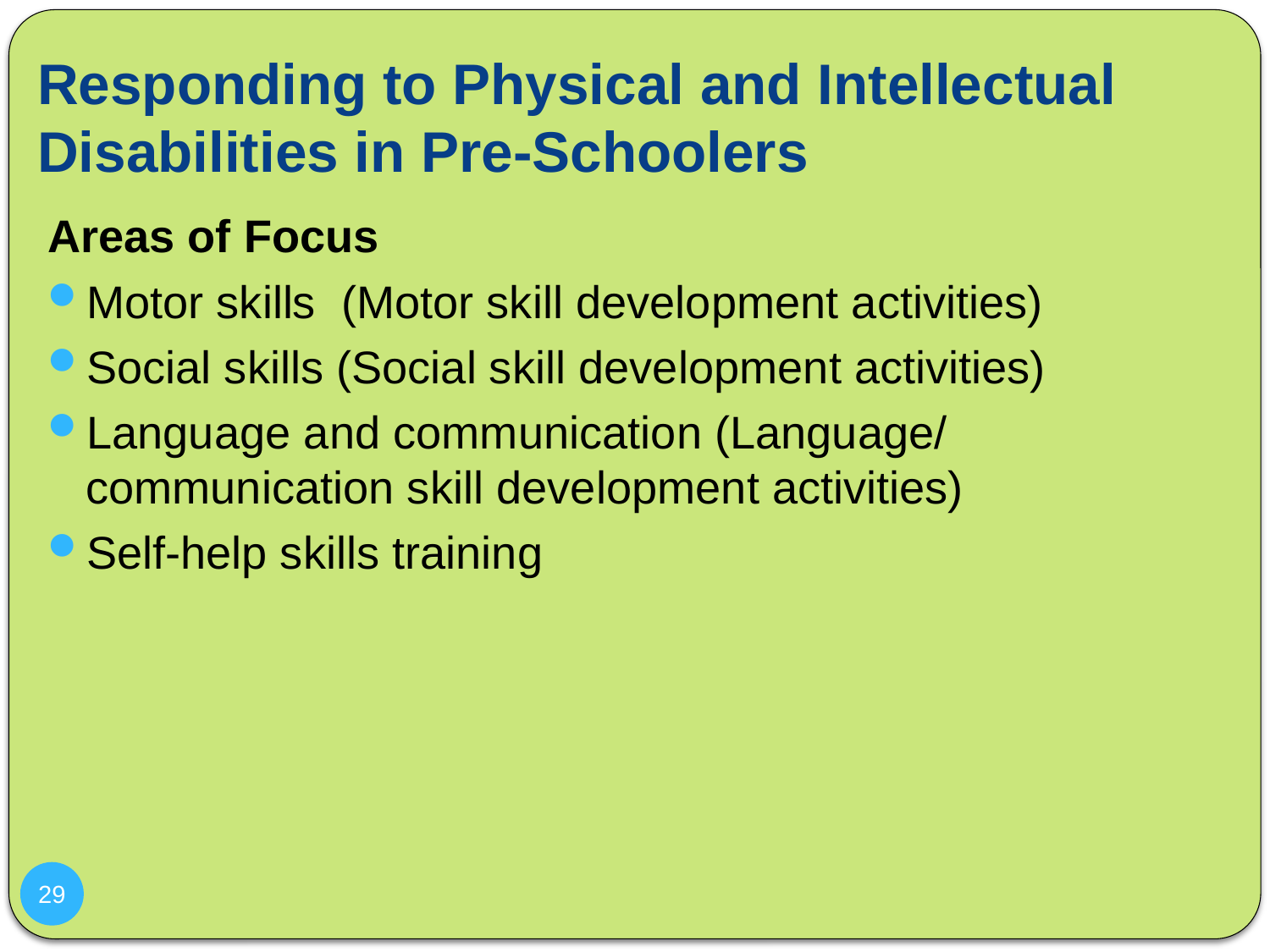

# Responding to Physical and Intellectual Disabilities in Pre-Schoolers
Areas of Focus
Motor skills  (Motor skill development activities)
Social skills (Social skill development activities)
Language and communication (Language/ communication skill development activities)
Self-help skills training
29